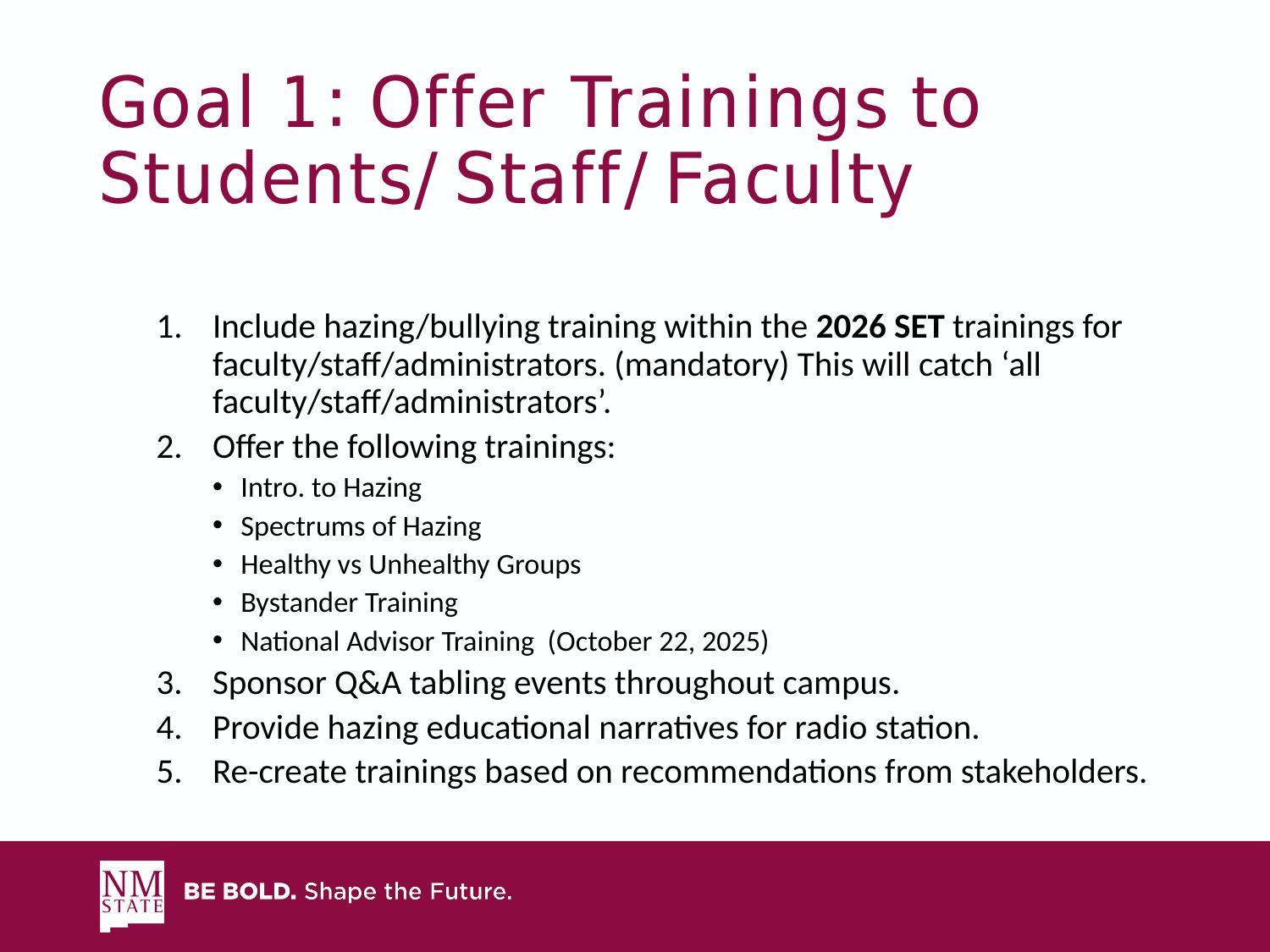

# Goal 1: Offer Trainings to Students/Staff/Faculty

Include hazing/bullying training within the 2026 SET trainings for faculty/staff/administrators. (mandatory) This will catch ‘all faculty/staff/administrators’.
Offer the following trainings:
Intro. to Hazing
Spectrums of Hazing
Healthy vs Unhealthy Groups
Bystander Training
National Advisor Training  (October 22, 2025)
Sponsor Q&A tabling events throughout campus.
Provide hazing educational narratives for radio station.
Re-create trainings based on recommendations from stakeholders.